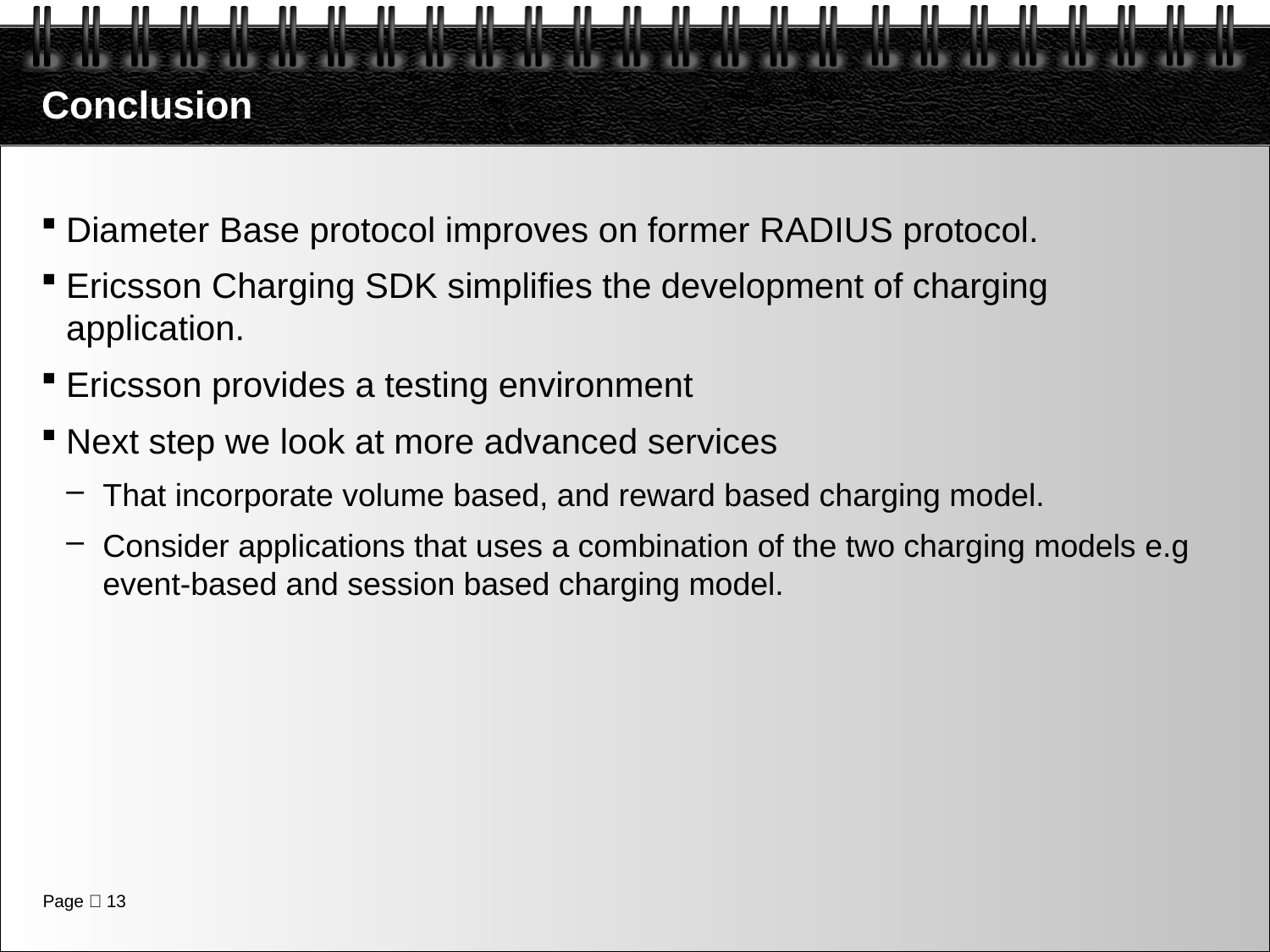

# Conclusion
Diameter Base protocol improves on former RADIUS protocol.
Ericsson Charging SDK simplifies the development of charging application.
Ericsson provides a testing environment
Next step we look at more advanced services
That incorporate volume based, and reward based charging model.
Consider applications that uses a combination of the two charging models e.g event-based and session based charging model.